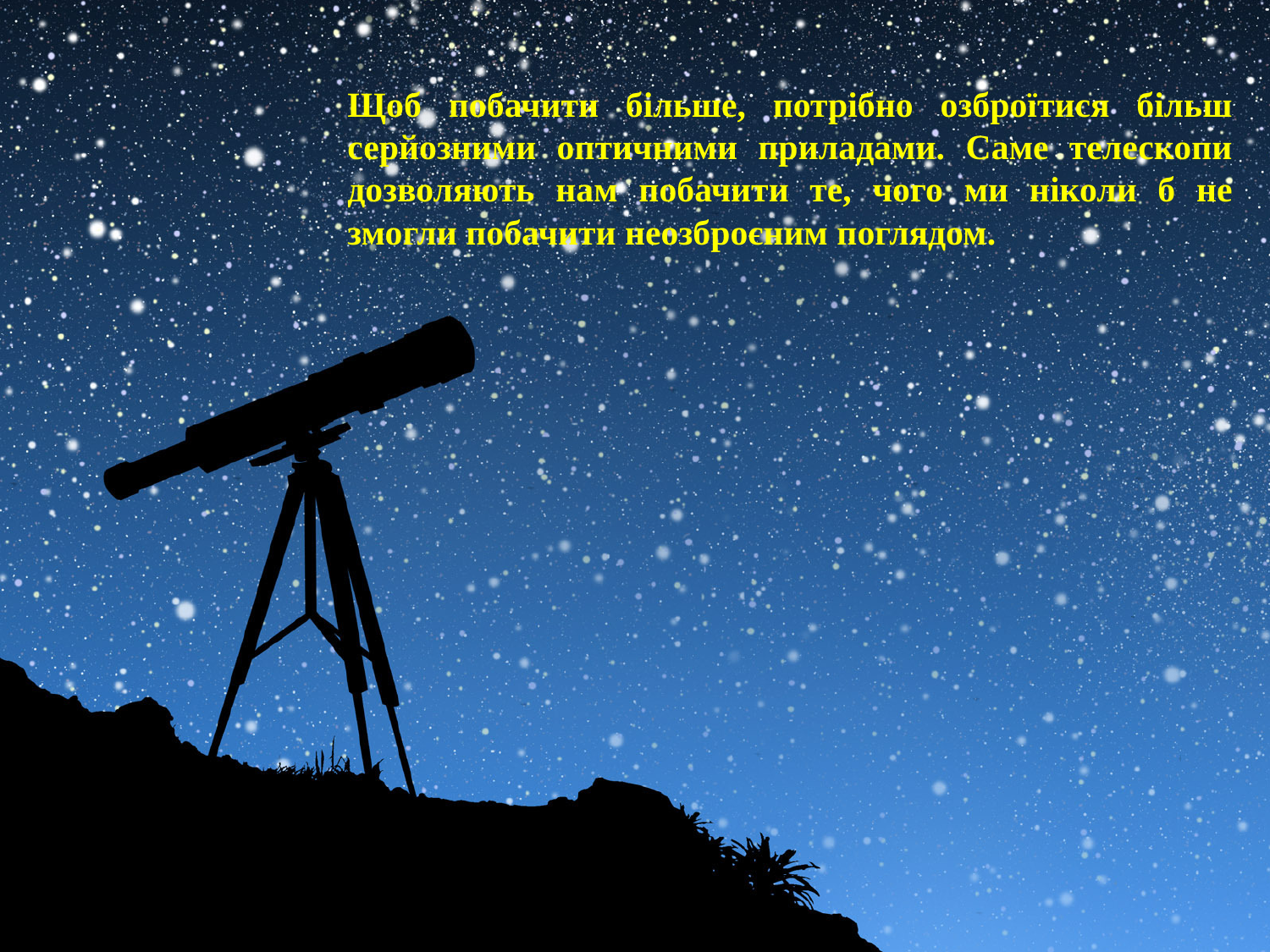

Щоб побачити більше, потрібно озброїтися більш серйозними оптичними приладами. Саме телескопи дозволяють нам побачити те, чого ми ніколи б не змогли побачити неозброєним поглядом.